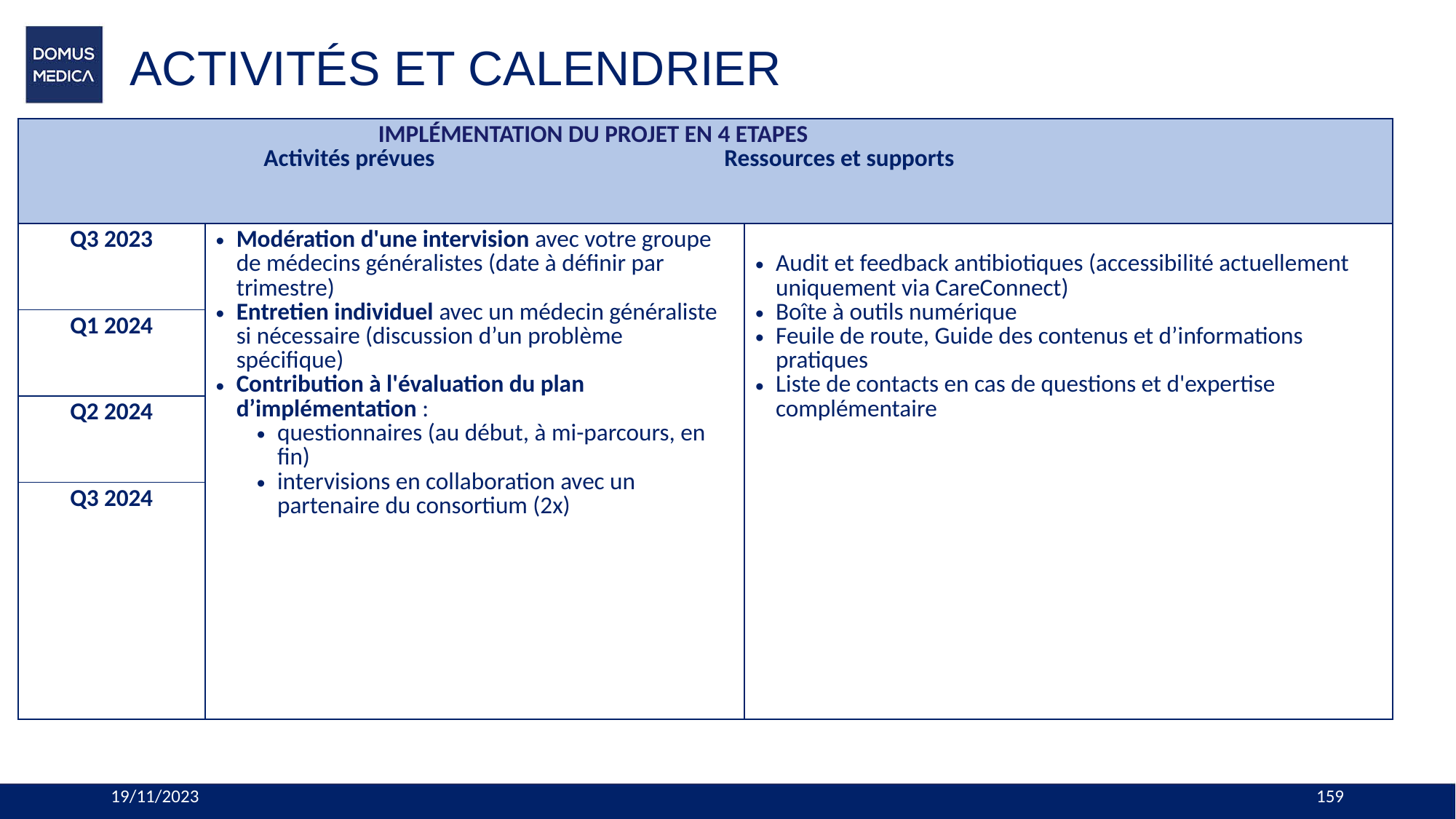

# ACTIVITÉS ET CALENDRIER
| implémentation du projet en 4 etapes                                            Activités prévues                                                     Ressources et supports |  |  |
| --- | --- | --- |
| Q3 2023 | Modération d'une intervision avec votre groupe de médecins généralistes (date à définir par trimestre)  Entretien individuel avec un médecin généraliste si nécessaire (discussion d’un problème spécifique) Contribution à l'évaluation du plan d’implémentation : questionnaires (au début, à mi-parcours, en fin) intervisions en collaboration avec un partenaire du consortium (2x) | Audit et feedback antibiotiques (accessibilité actuellement uniquement via CareConnect)  Boîte à outils numérique Feuile de route, Guide des contenus et d’informations pratiques Liste de contacts en cas de questions et d'expertise complémentaire |
| Q1 2024 |  |  |
| Q2 2024 |  |  |
| Q3 2024 |  |  |
19/11/2023
159